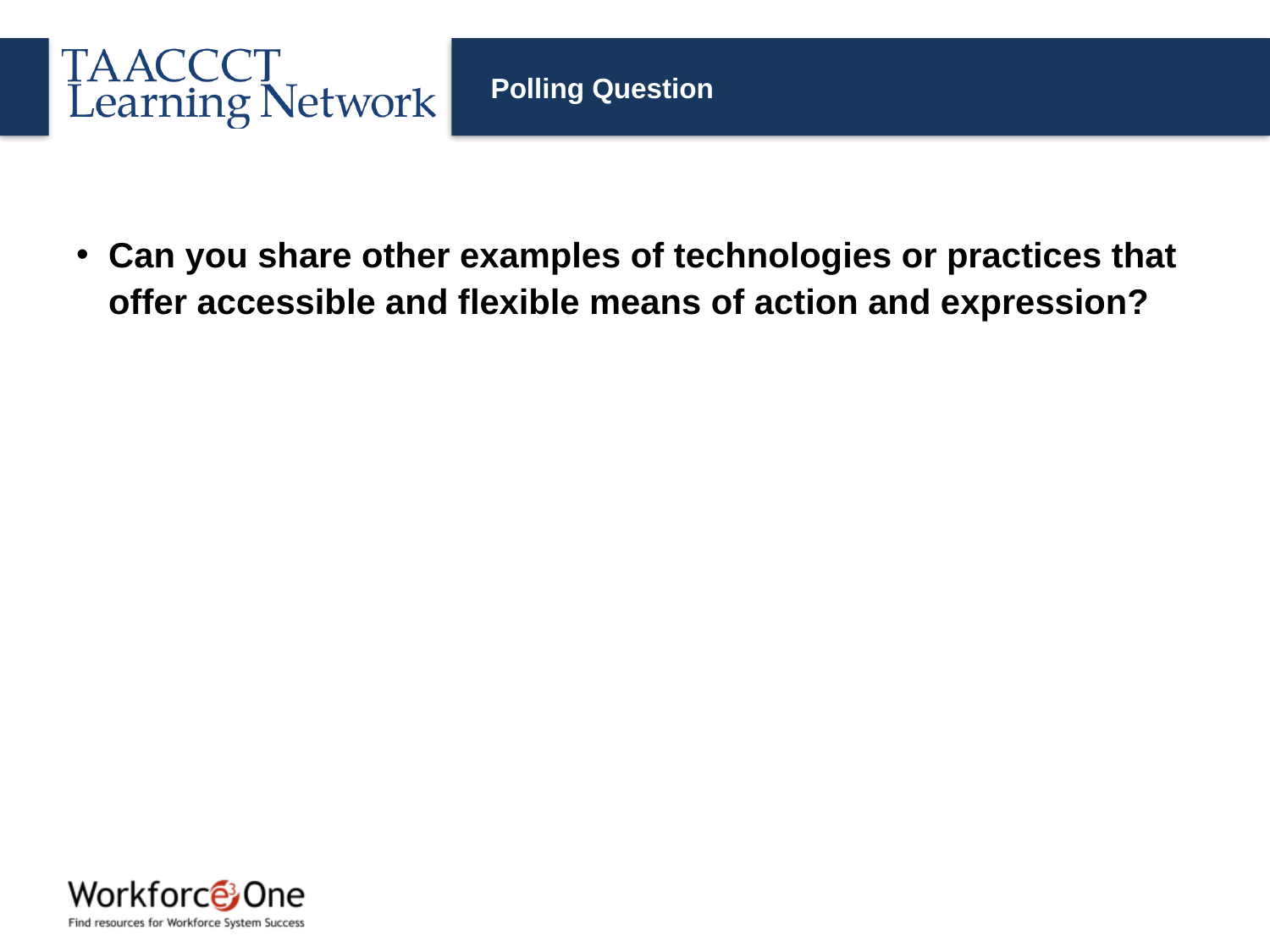

# Polling Question
Can you share other examples of technologies or practices that offer accessible and flexible means of action and expression?